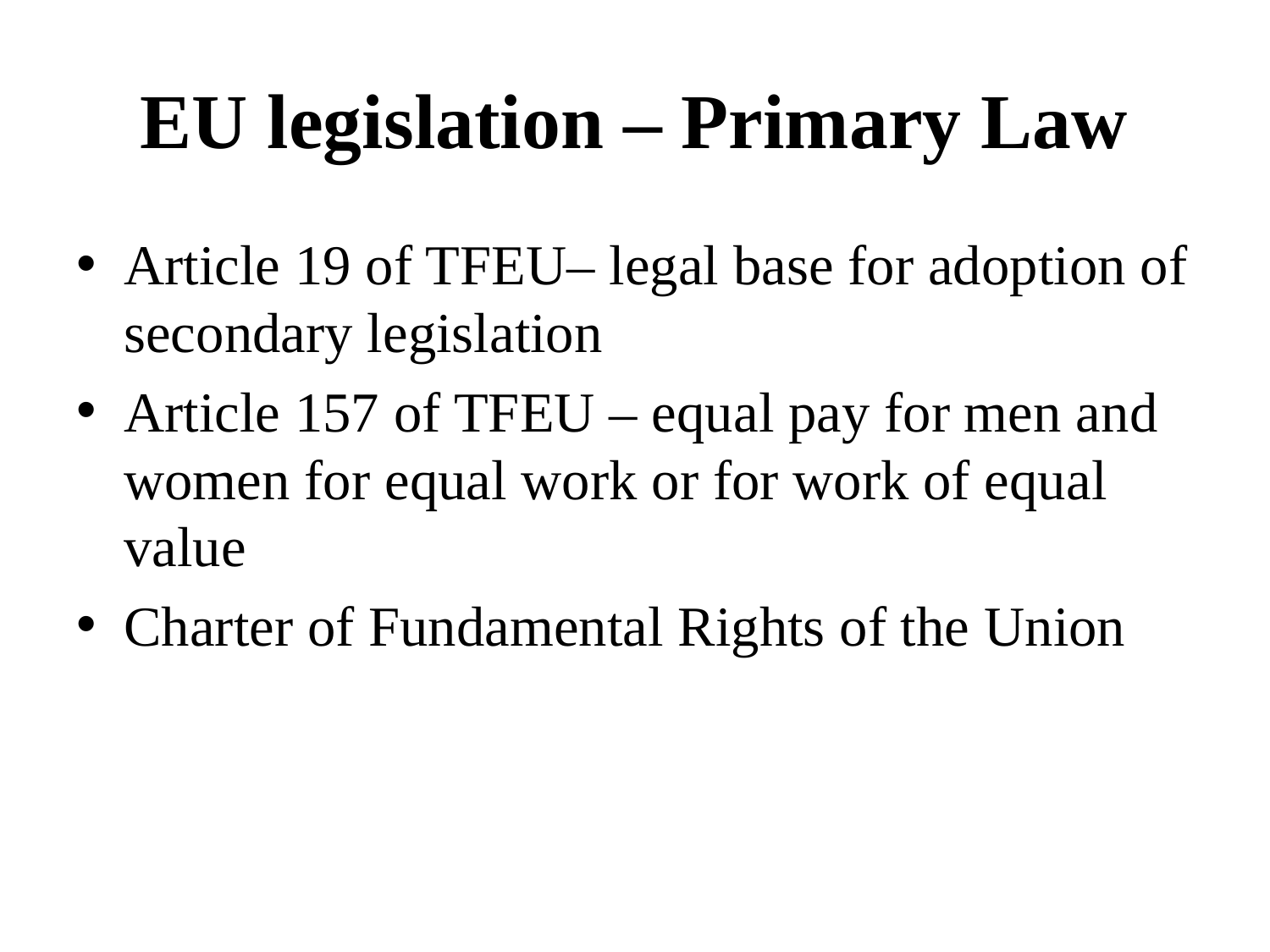

# EU legislation – Primary Law
Article 19 of TFEU– legal base for adoption of secondary legislation
Article 157 of TFEU – equal pay for men and women for equal work or for work of equal value
Charter of Fundamental Rights of the Union